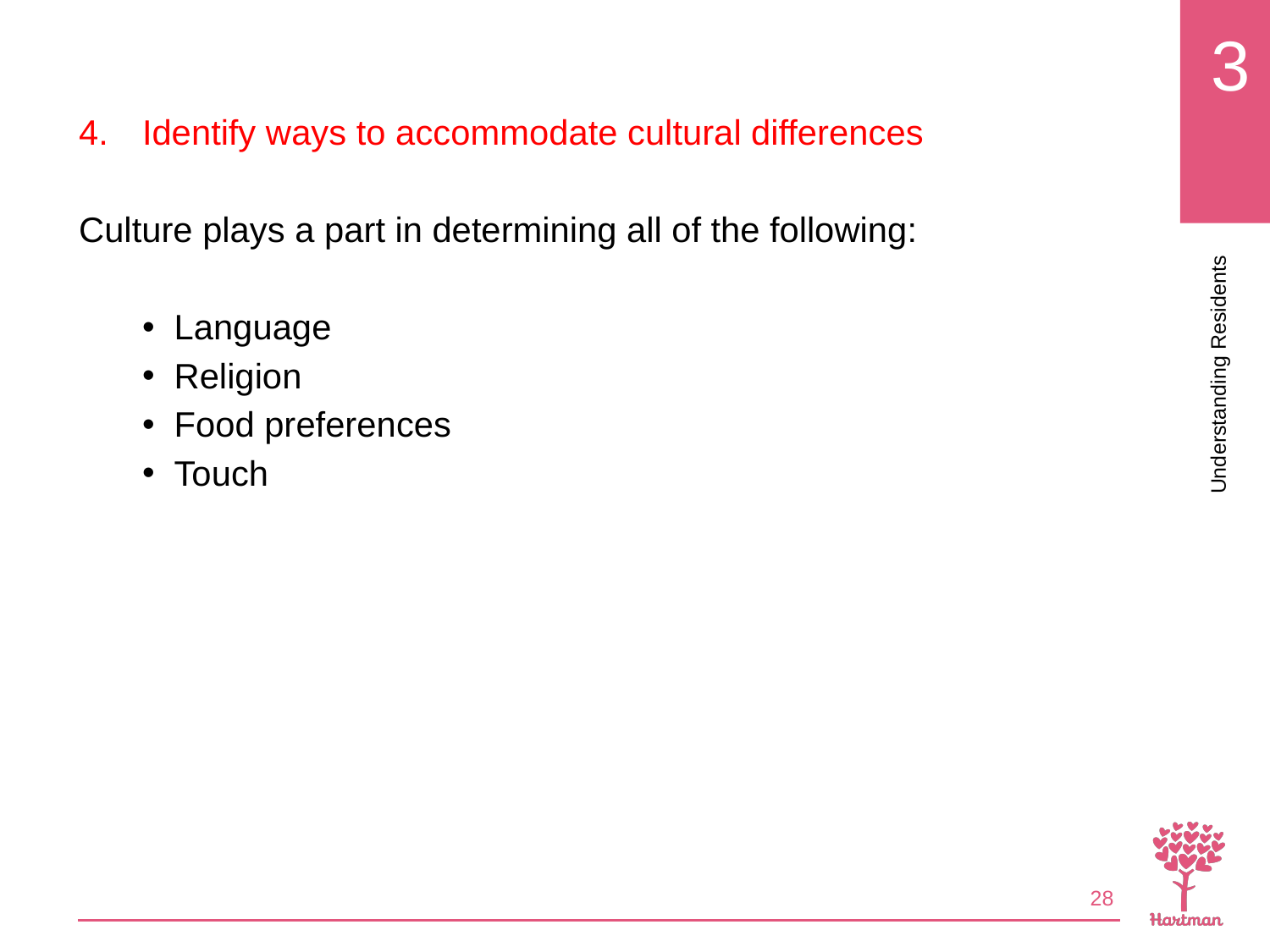

# LO4, content 1
Identify ways to accommodate cultural differences

Culture plays a part in determining all of the following:

Language
Religion
Food preferences
Touch

28